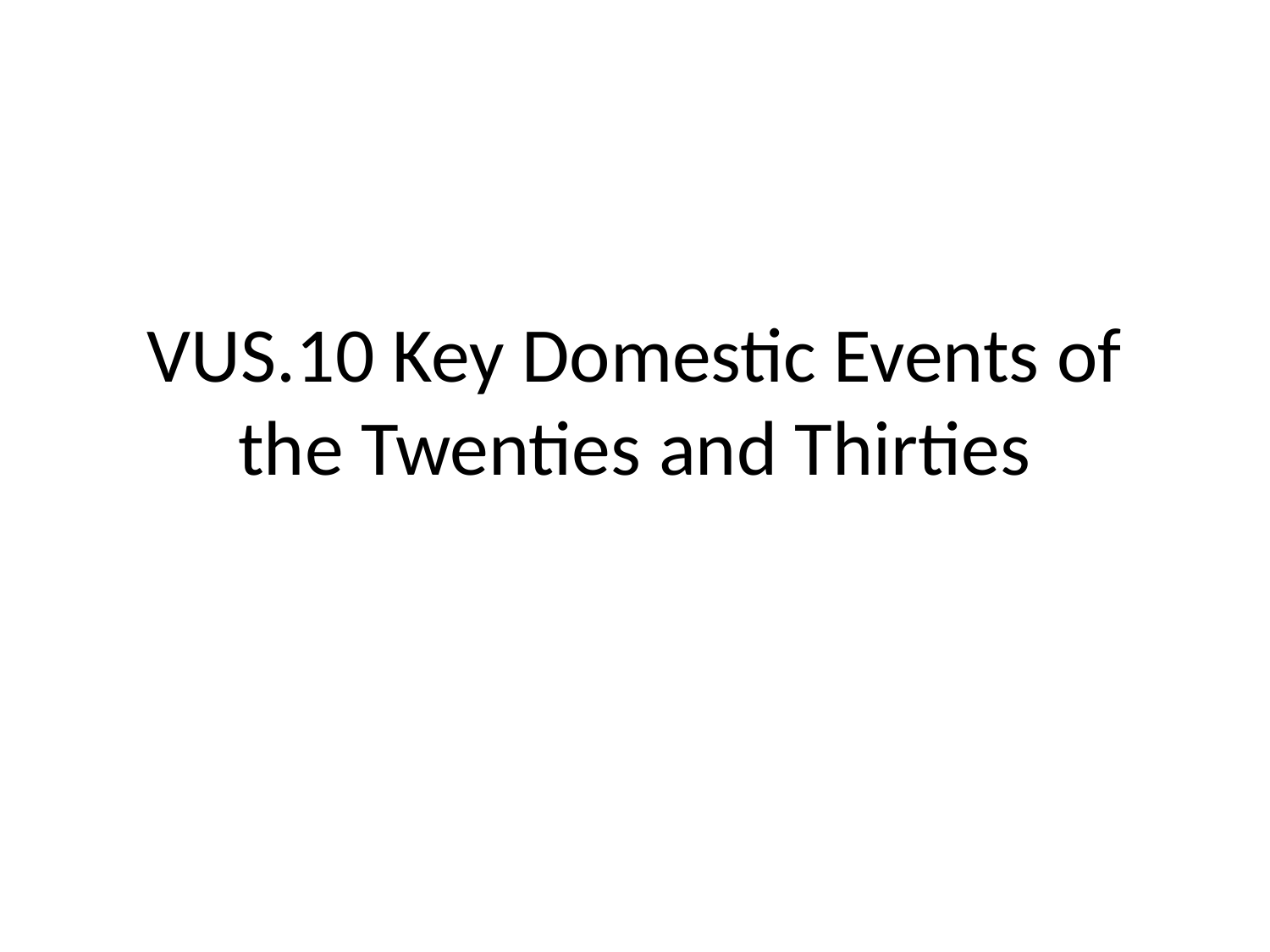

# VUS.10 Key Domestic Events of the Twenties and Thirties